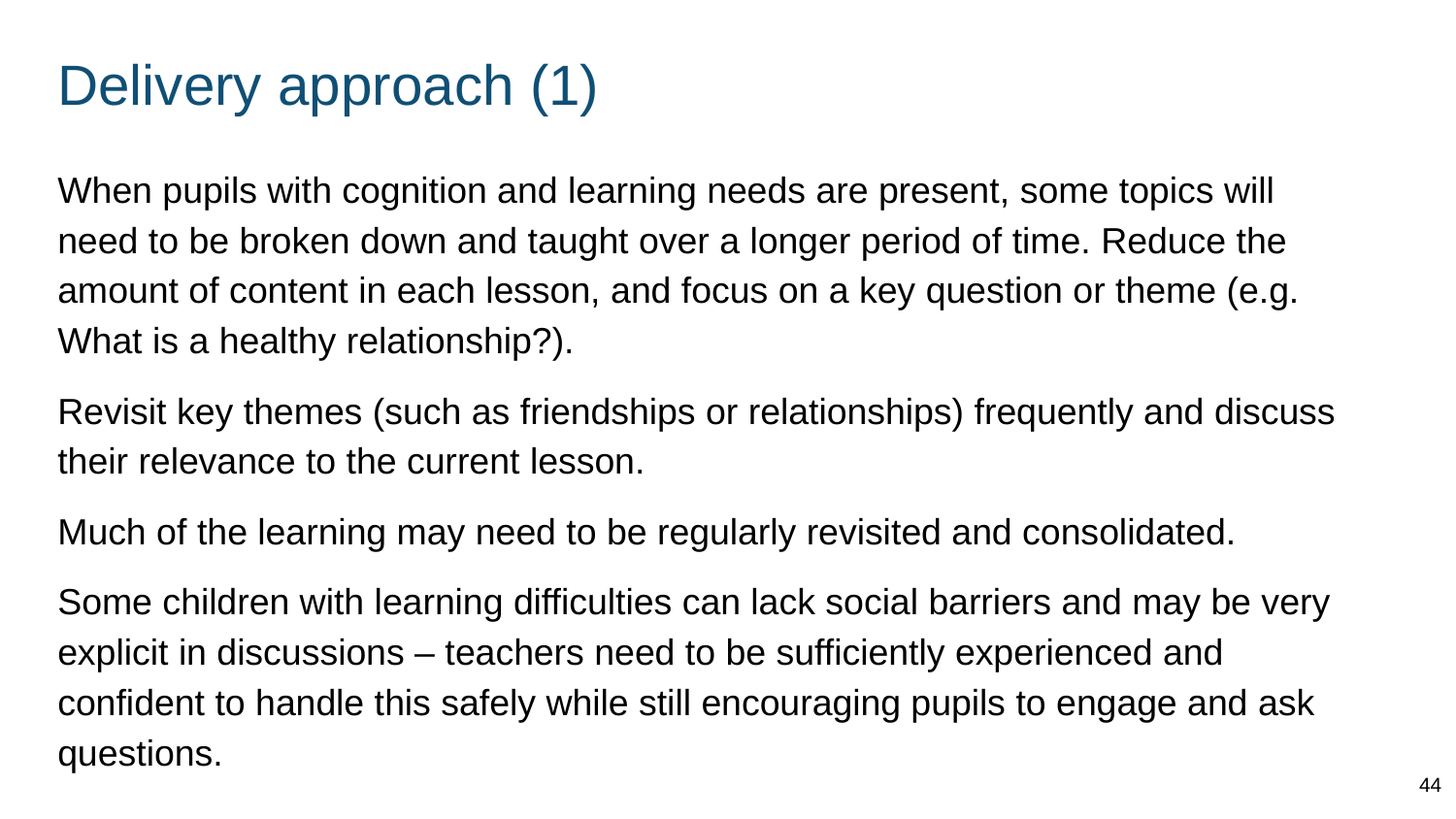

# Delivery approach (1)
When pupils with cognition and learning needs are present, some topics will need to be broken down and taught over a longer period of time. Reduce the amount of content in each lesson, and focus on a key question or theme (e.g. What is a healthy relationship?).
Revisit key themes (such as friendships or relationships) frequently and discuss their relevance to the current lesson.
Much of the learning may need to be regularly revisited and consolidated.
Some children with learning difficulties can lack social barriers and may be very explicit in discussions – teachers need to be sufficiently experienced and confident to handle this safely while still encouraging pupils to engage and ask questions.
44